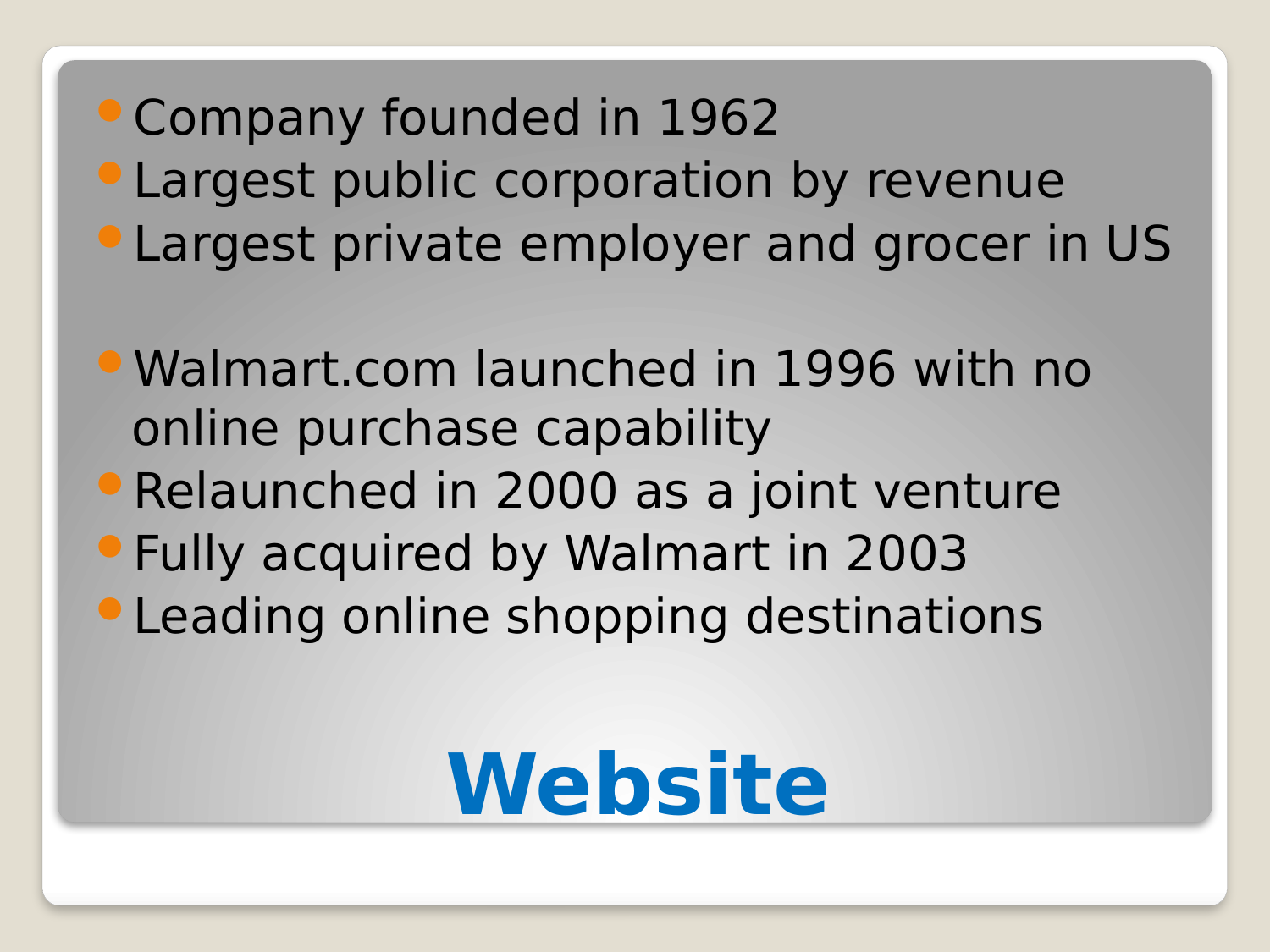

Company founded in 1962
Largest public corporation by revenue
Largest private employer and grocer in US

Walmart.com launched in 1996 with no online purchase capability
Relaunched in 2000 as a joint venture
Fully acquired by Walmart in 2003
Leading online shopping destinations
# Website